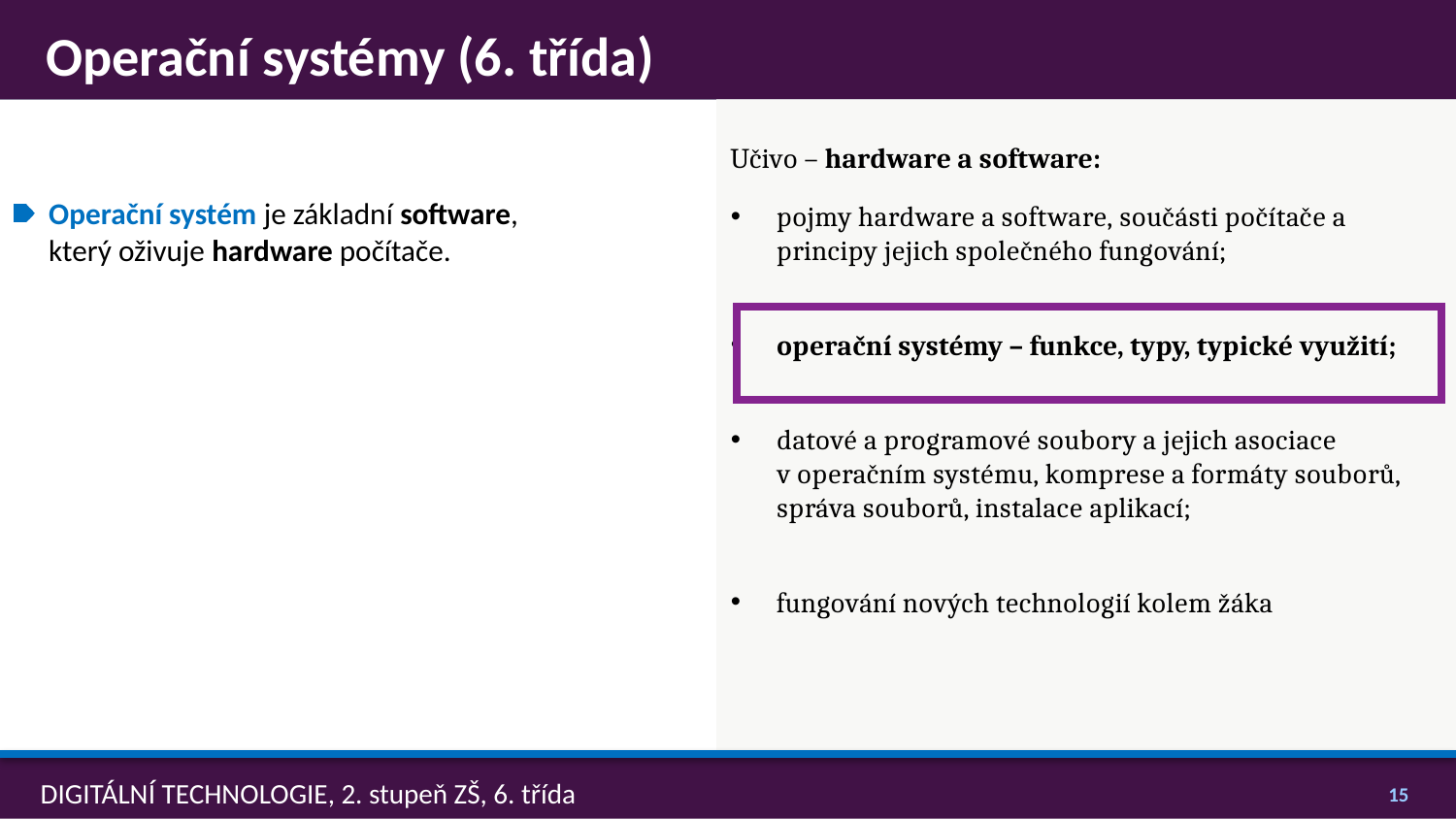

# Operační systémy (6. třída)

Učivo – hardware a software:
pojmy hardware a software, součásti počítače a principy jejich společného fungování;
operační systémy – funkce, typy, typické využití;
datové a programové soubory a jejich asociace v operačním systému, komprese a formáty souborů, správa souborů, instalace aplikací;
fungování nových technologií kolem žáka
Operační systém je základní software, který oživuje hardware počítače.

15